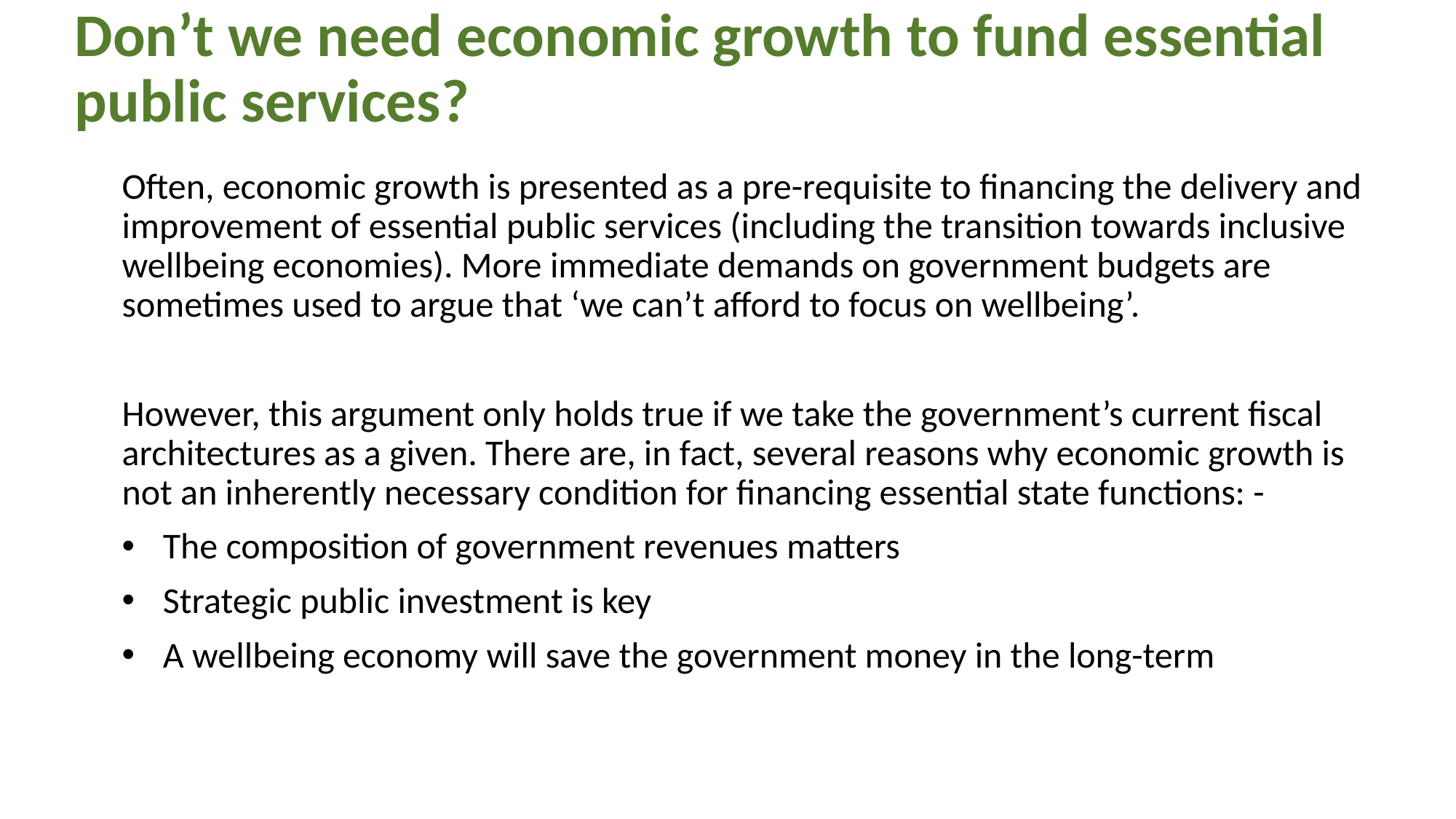

# Don’t we need economic growth to fund essential public services?
Often, economic growth is presented as a pre-requisite to financing the delivery and improvement of essential public services (including the transition towards inclusive wellbeing economies). More immediate demands on government budgets are sometimes used to argue that ‘we can’t afford to focus on wellbeing’.

However, this argument only holds true if we take the government’s current fiscal architectures as a given. There are, in fact, several reasons why economic growth is not an inherently necessary condition for financing essential state functions: -
The composition of government revenues matters
Strategic public investment is key
A wellbeing economy will save the government money in the long-term